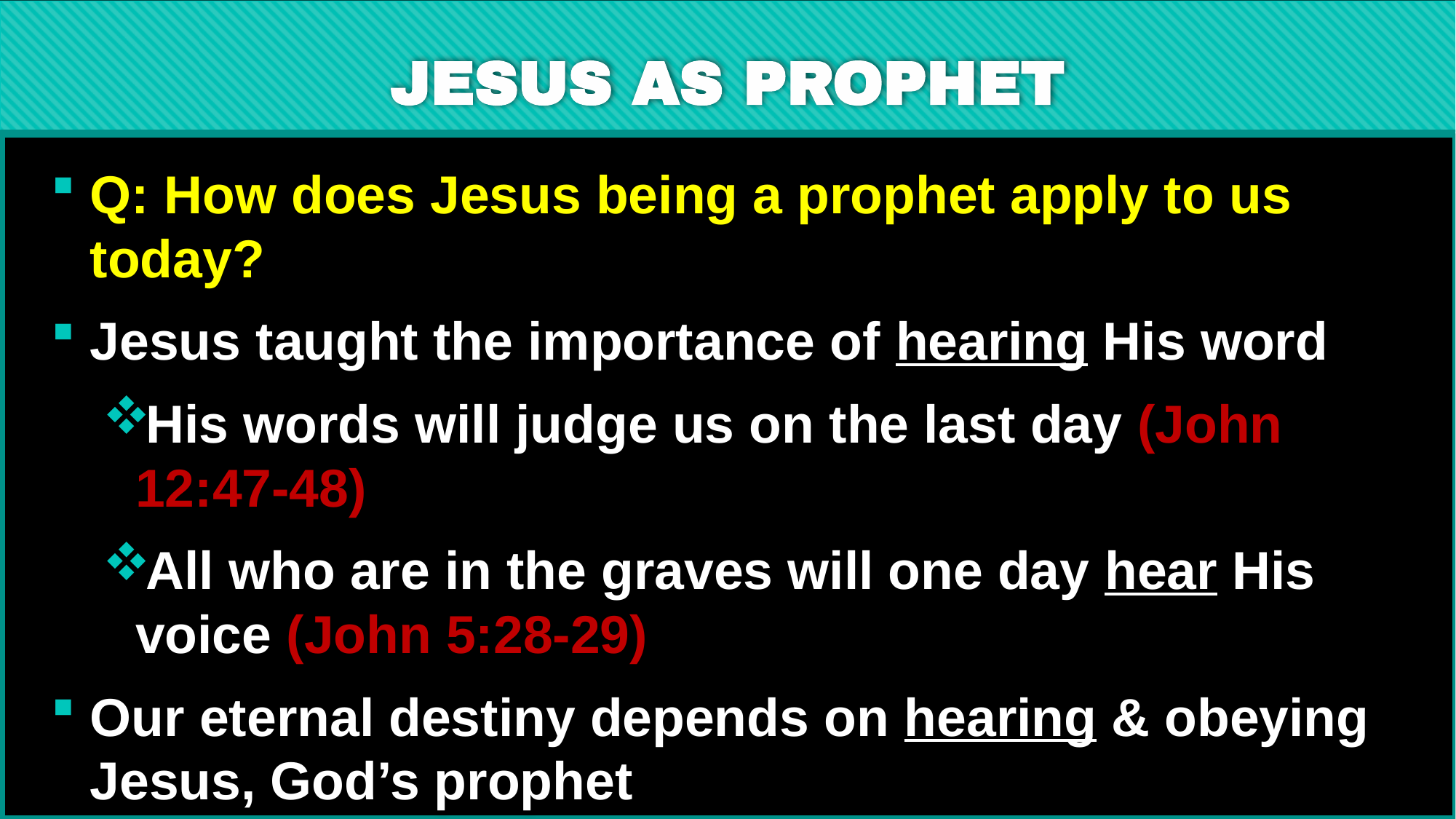

# JESUS AS PROPHET
Q: How does Jesus being a prophet apply to us today?
Jesus taught the importance of hearing His word
His words will judge us on the last day (John 12:47-48)
All who are in the graves will one day hear His voice (John 5:28-29)
Our eternal destiny depends on hearing & obeying Jesus, God’s prophet